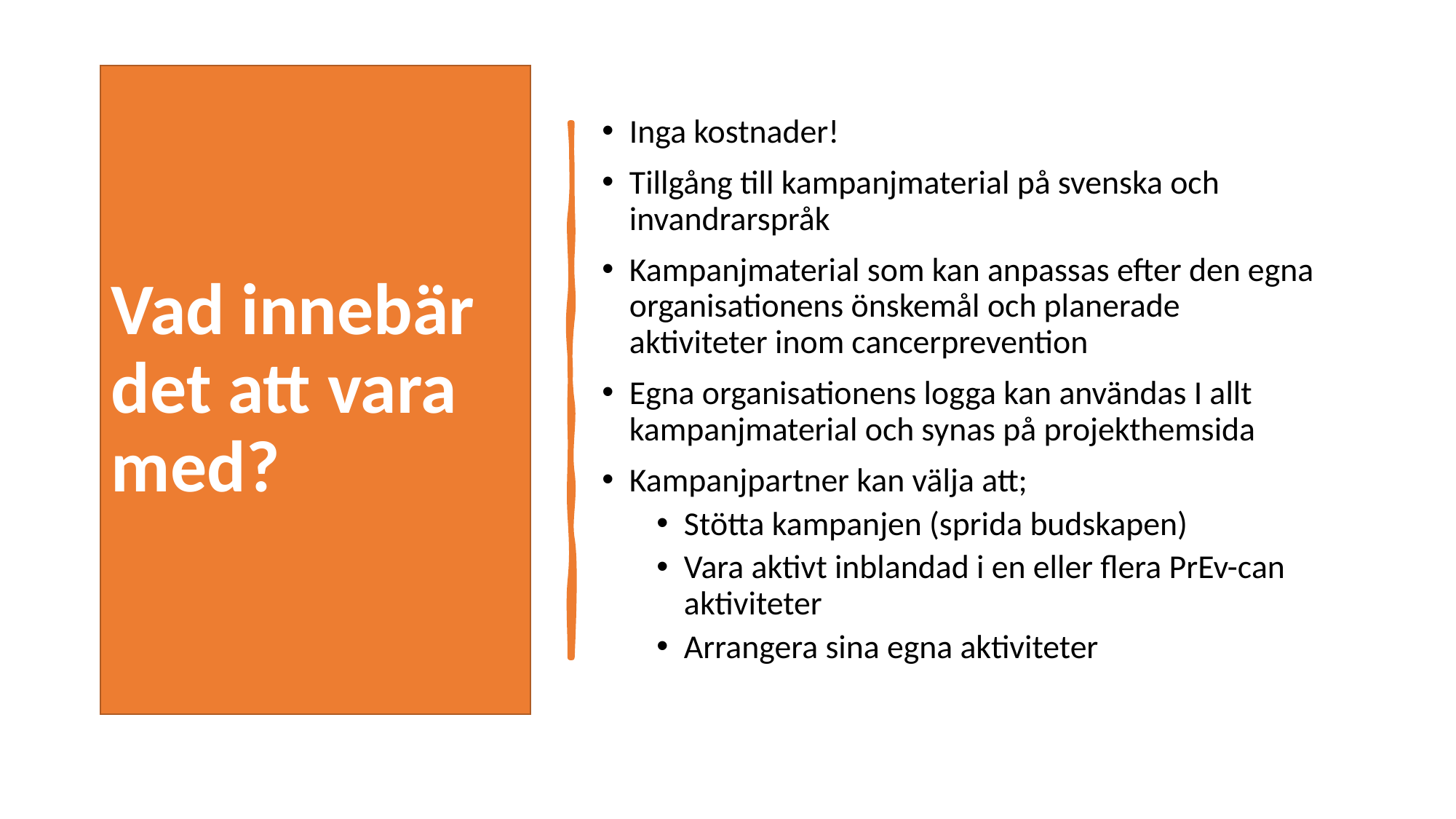

# Vad innebär det att vara med?
Inga kostnader!
Tillgång till kampanjmaterial på svenska och invandrarspråk
Kampanjmaterial som kan anpassas efter den egna organisationens önskemål och planerade aktiviteter inom cancerprevention
Egna organisationens logga kan användas I allt kampanjmaterial och synas på projekthemsida
Kampanjpartner kan välja att;
Stötta kampanjen (sprida budskapen)
Vara aktivt inblandad i en eller flera PrEv-can aktiviteter
Arrangera sina egna aktiviteter